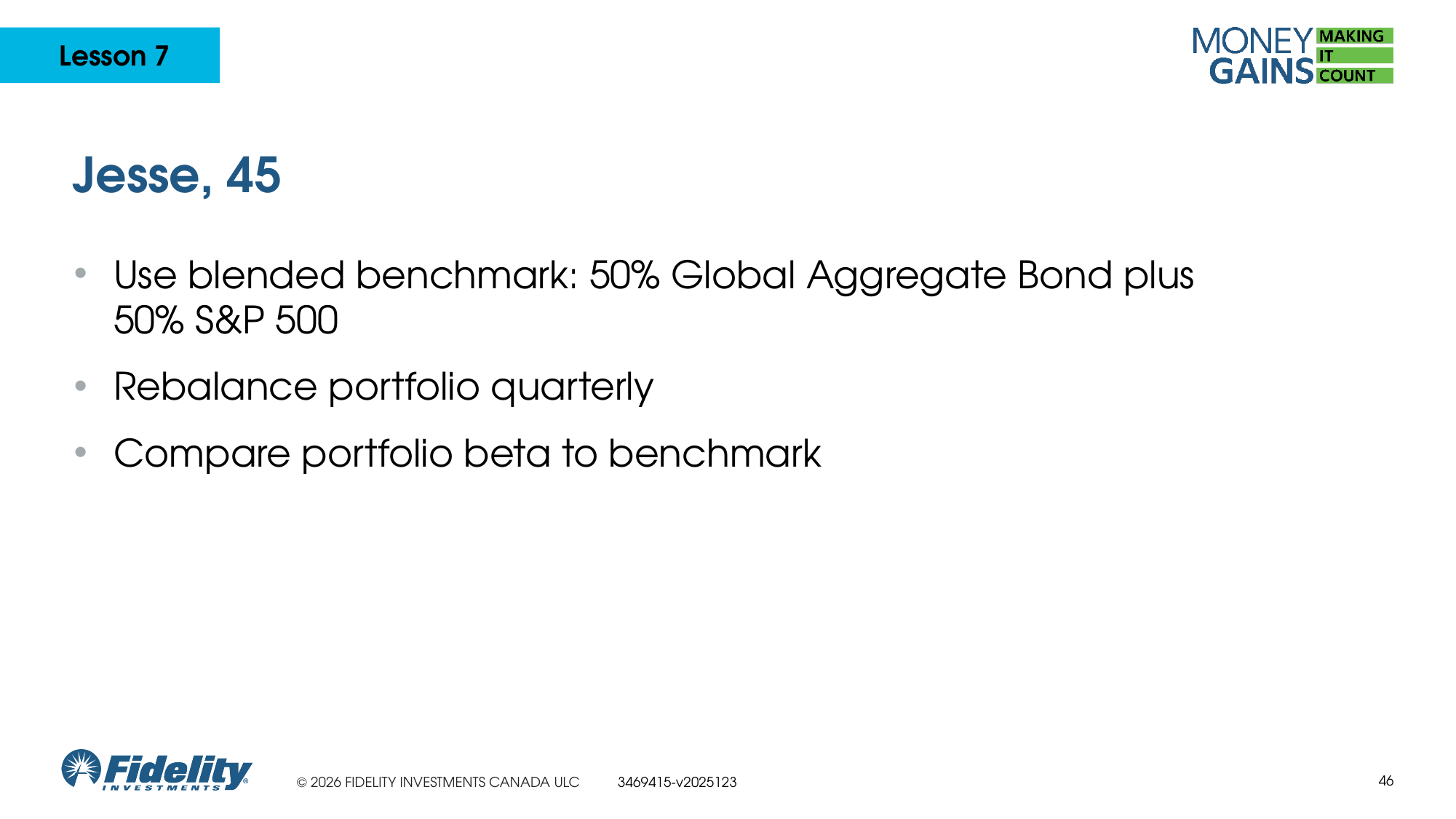

# Jesse, 45
Use blended benchmark: 50% Global Aggregate Bond plus 50% S&P 500
Rebalance portfolio quarterly
Compare portfolio beta to benchmark

46